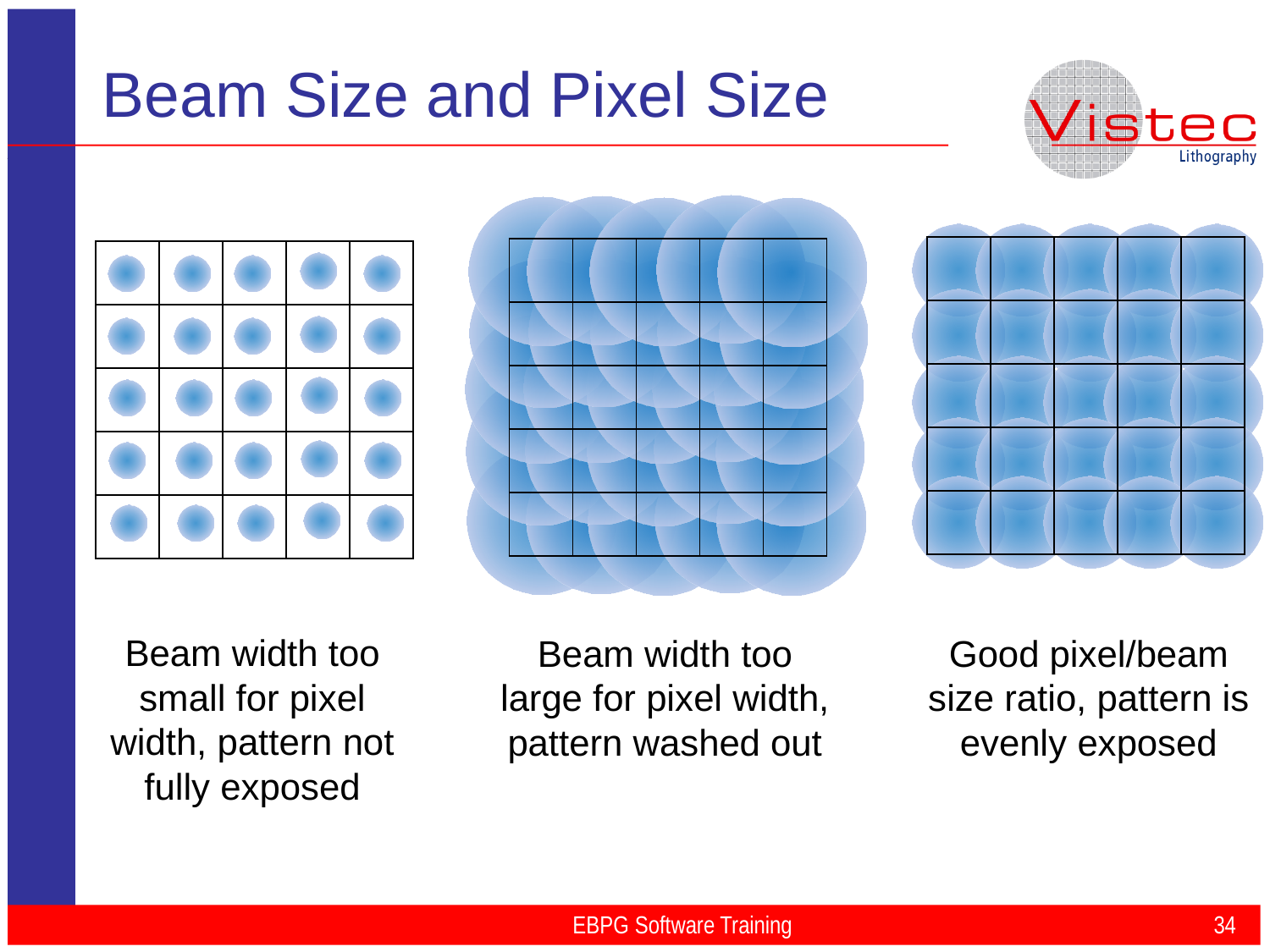

# Beam Size and Pixel Size

|  |  |  |  |  |
| --- | --- | --- | --- | --- |
|  |  |  |  |  |
|  |  |  |  |  |
|  |  |  |  |  |
|  |  |  |  |  |
|  |  |  |  |  |
| --- | --- | --- | --- | --- |
|  |  |  |  |  |
|  |  |  |  |  |
|  |  |  |  |  |
|  |  |  |  |  |
|  |  |  |  |  |
| --- | --- | --- | --- | --- |
|  |  |  |  |  |
|  |  |  |  |  |
|  |  |  |  |  |
|  |  |  |  |  |

Beam width too small for pixel width, pattern not fully exposed
Beam width too large for pixel width, pattern washed out
Good pixel/beam size ratio, pattern is evenly exposed
EBPG Software Training
34